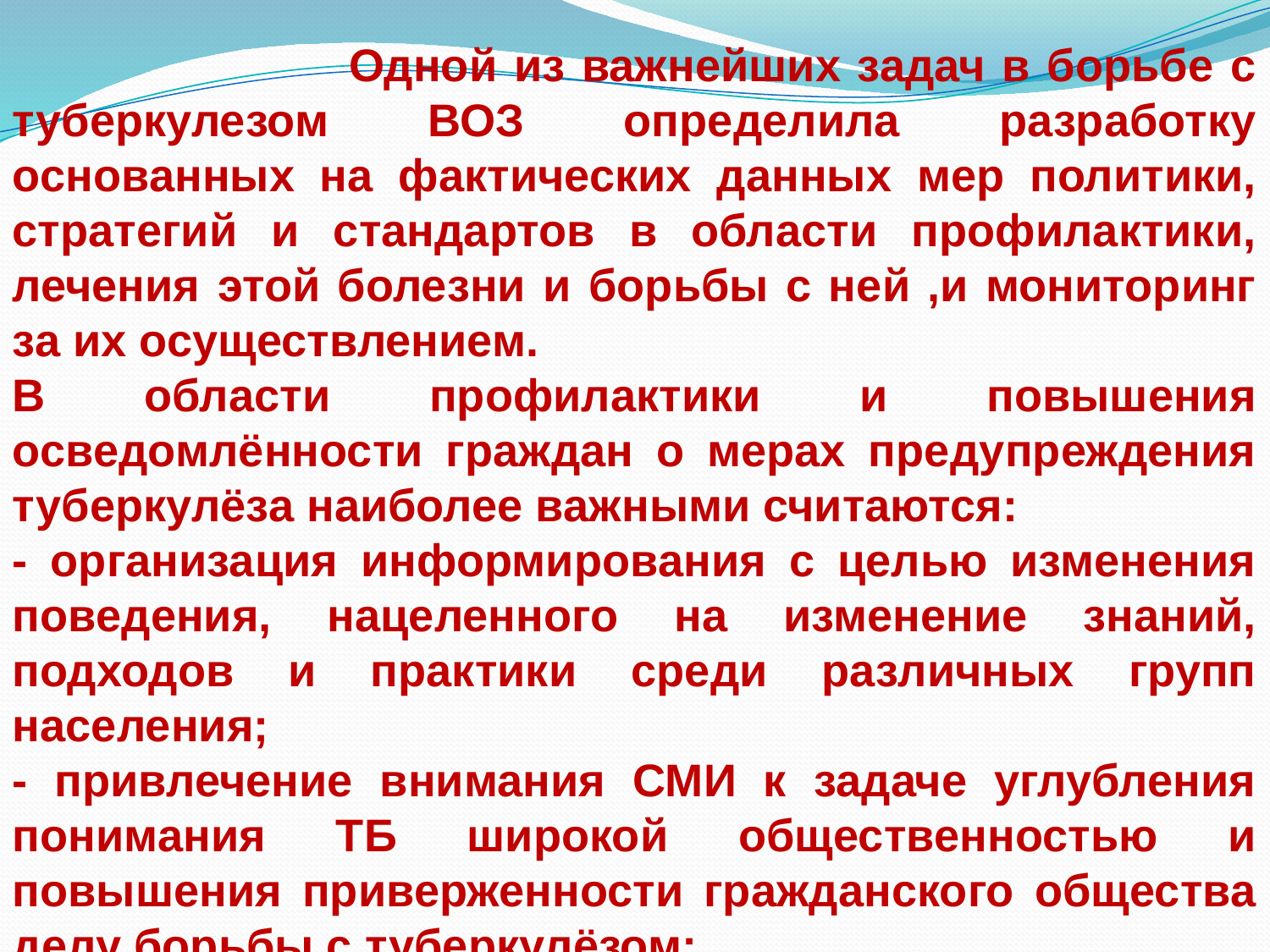

Одной из важнейших задач в борьбе с туберкулезом ВОЗ определила разработку основанных на фактических данных мер политики, стратегий и стандартов в области профилактики, лечения этой болезни и борьбы с ней ,и мониторинг за их осуществлением.
В области профилактики и повышения осведомлённости граждан о мерах предупреждения туберкулёза наиболее важными считаются:
- организация информирования с целью изменения поведения, нацеленного на изменение знаний, подходов и практики среди различных групп населения;
- привлечение внимания СМИ к задаче углубления понимания ТБ широкой общественностью и повышения приверженности гражданского общества делу борьбы с туберкулёзом;
- мобилизация новых партнёров (студенческие волонтёрские сообщества, известные общественные деятели, территориальные руководители, общественные, благотворительные организации, представители бизнеса и пр.);